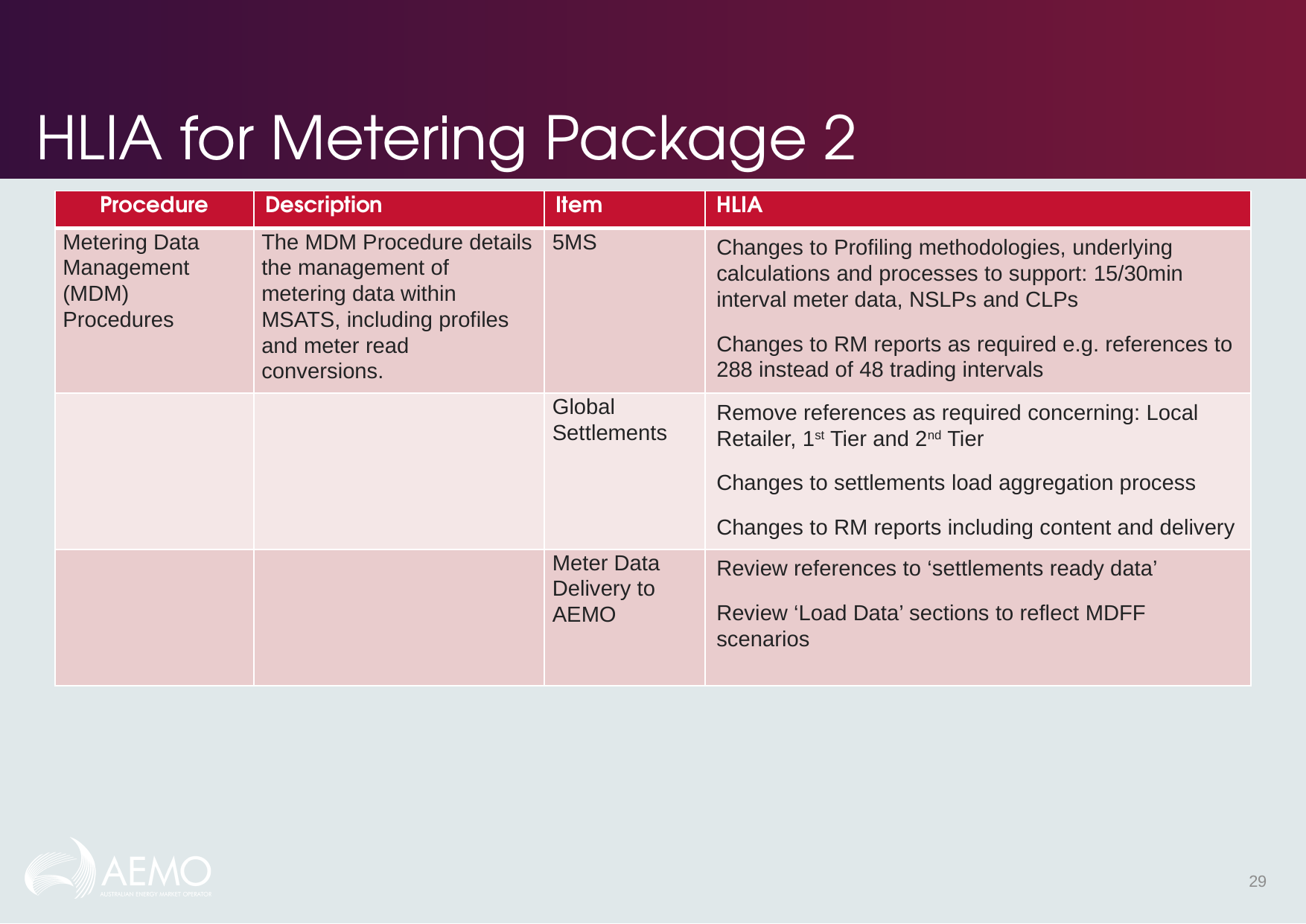

# HLIA for Metering Package 2
| Procedure | Description | Item | HLIA |
| --- | --- | --- | --- |
| Metering Data Management (MDM) Procedures | The MDM Procedure details the management of metering data within MSATS, including profiles and meter read conversions. | 5MS | Changes to Profiling methodologies, underlying calculations and processes to support: 15/30min interval meter data, NSLPs and CLPs Changes to RM reports as required e.g. references to 288 instead of 48 trading intervals |
|  |  | Global Settlements | Remove references as required concerning: Local Retailer, 1st Tier and 2nd Tier Changes to settlements load aggregation process Changes to RM reports including content and delivery |
|  |  | Meter Data Delivery to AEMO | Review references to ‘settlements ready data’ Review ‘Load Data’ sections to reflect MDFF scenarios |
29